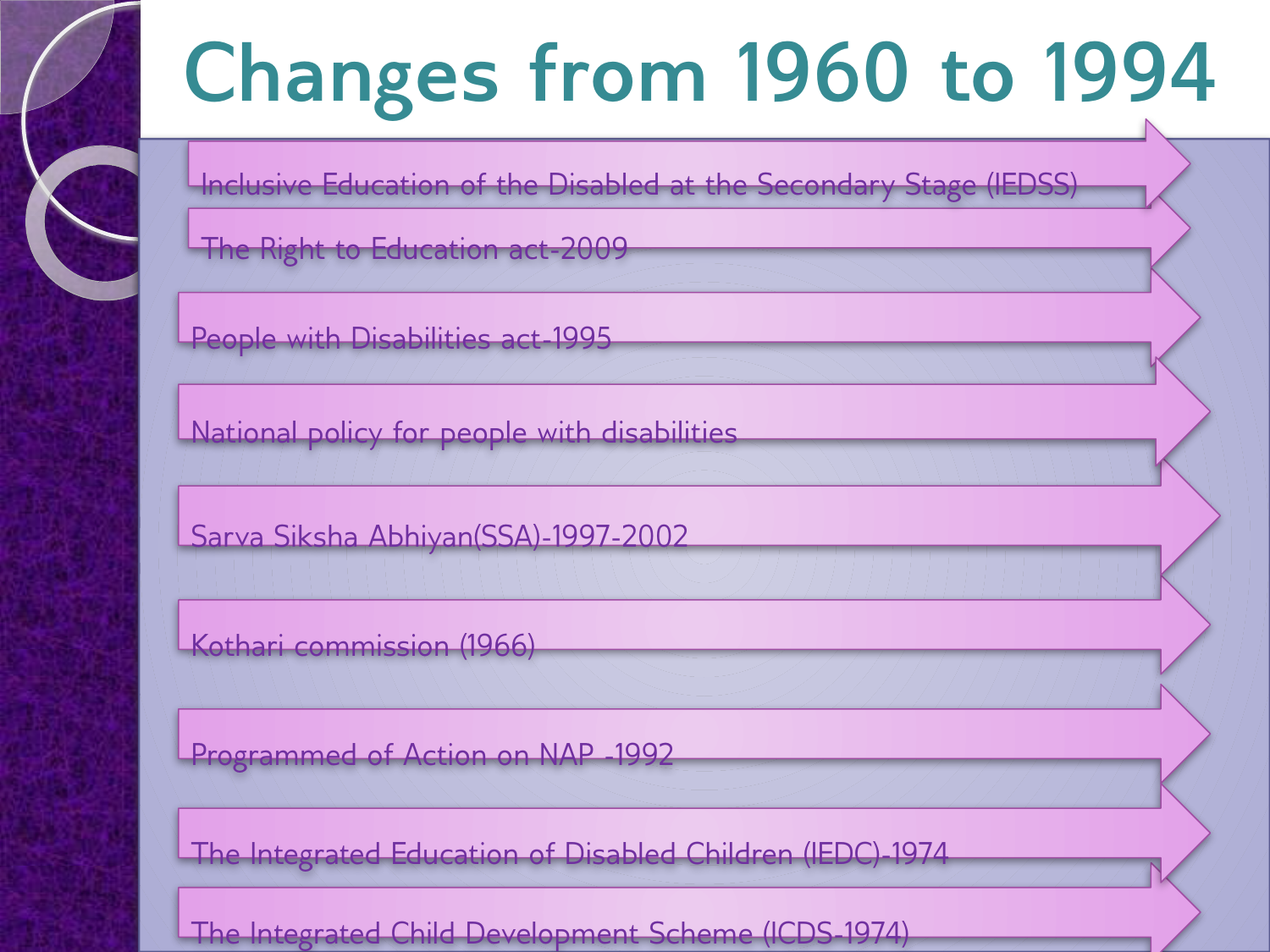

Changes from 1960 to 1994
Inclusive Education of the Disabled at the Secondary Stage (IEDSS)

The Right to Education act-2009
People with Disabilities act-1995
National policy for people with disabilities
Sarva Siksha Abhiyan(SSA)-1997-2002
Kothari commission (1966)
Programmed of Action on NAP -1992
The Integrated Education of Disabled Children (IEDC)-1974
The Integrated Child Development Scheme (ICDS-1974)